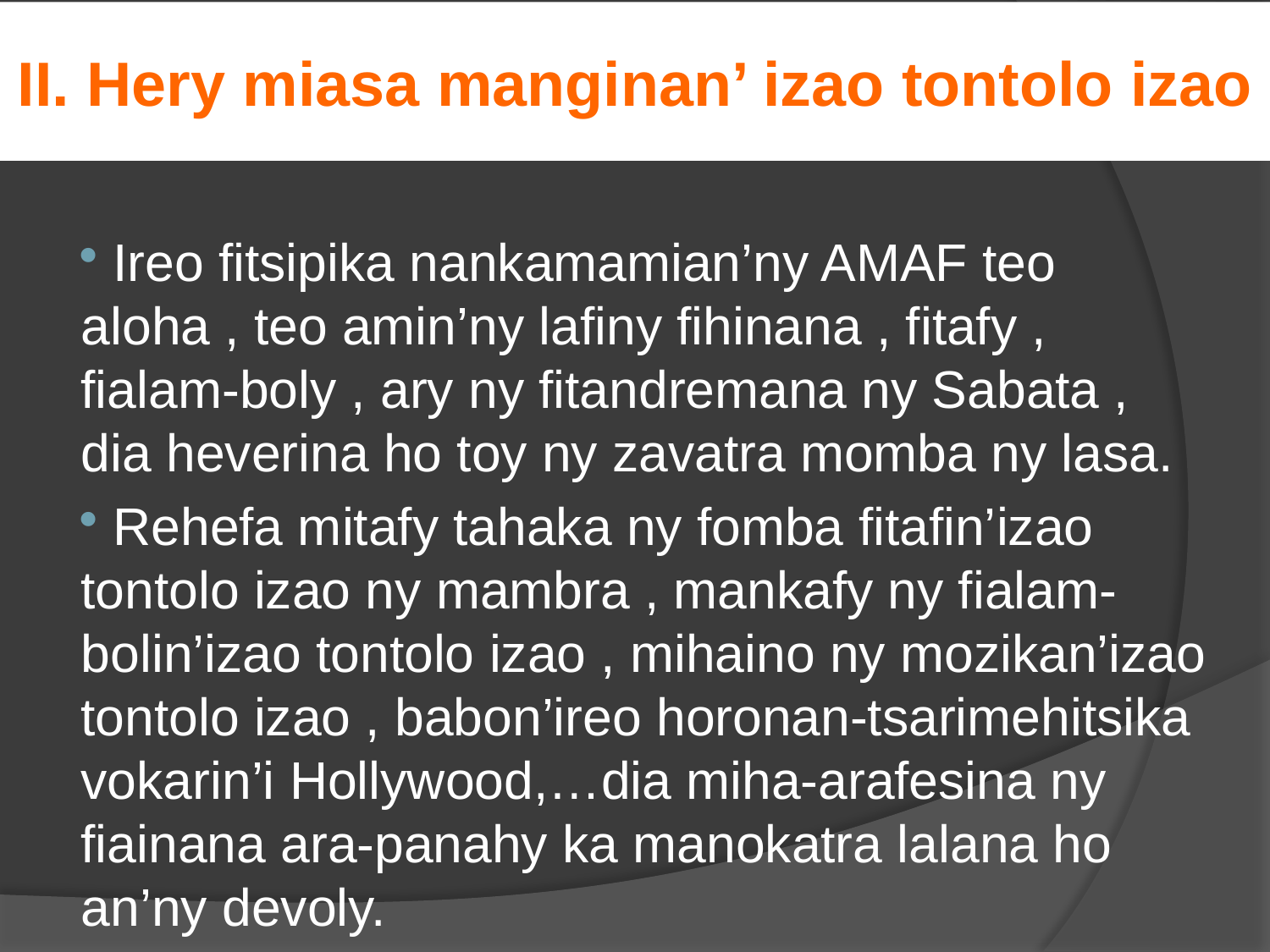

# II. Hery miasa manginan’ izao tontolo izao
 Ireo fitsipika nankamamian’ny AMAF teo aloha , teo amin’ny lafiny fihinana , fitafy , fialam-boly , ary ny fitandremana ny Sabata ,  dia heverina ho toy ny zavatra momba ny lasa.
 Rehefa mitafy tahaka ny fomba fitafin’izao tontolo izao ny mambra , mankafy ny fialam-bolin’izao tontolo izao , mihaino ny mozikan’izao tontolo izao , babon’ireo horonan-tsarimehitsika vokarin’i Hollywood,…dia miha-arafesina ny fiainana ara-panahy ka manokatra lalana ho an’ny devoly.